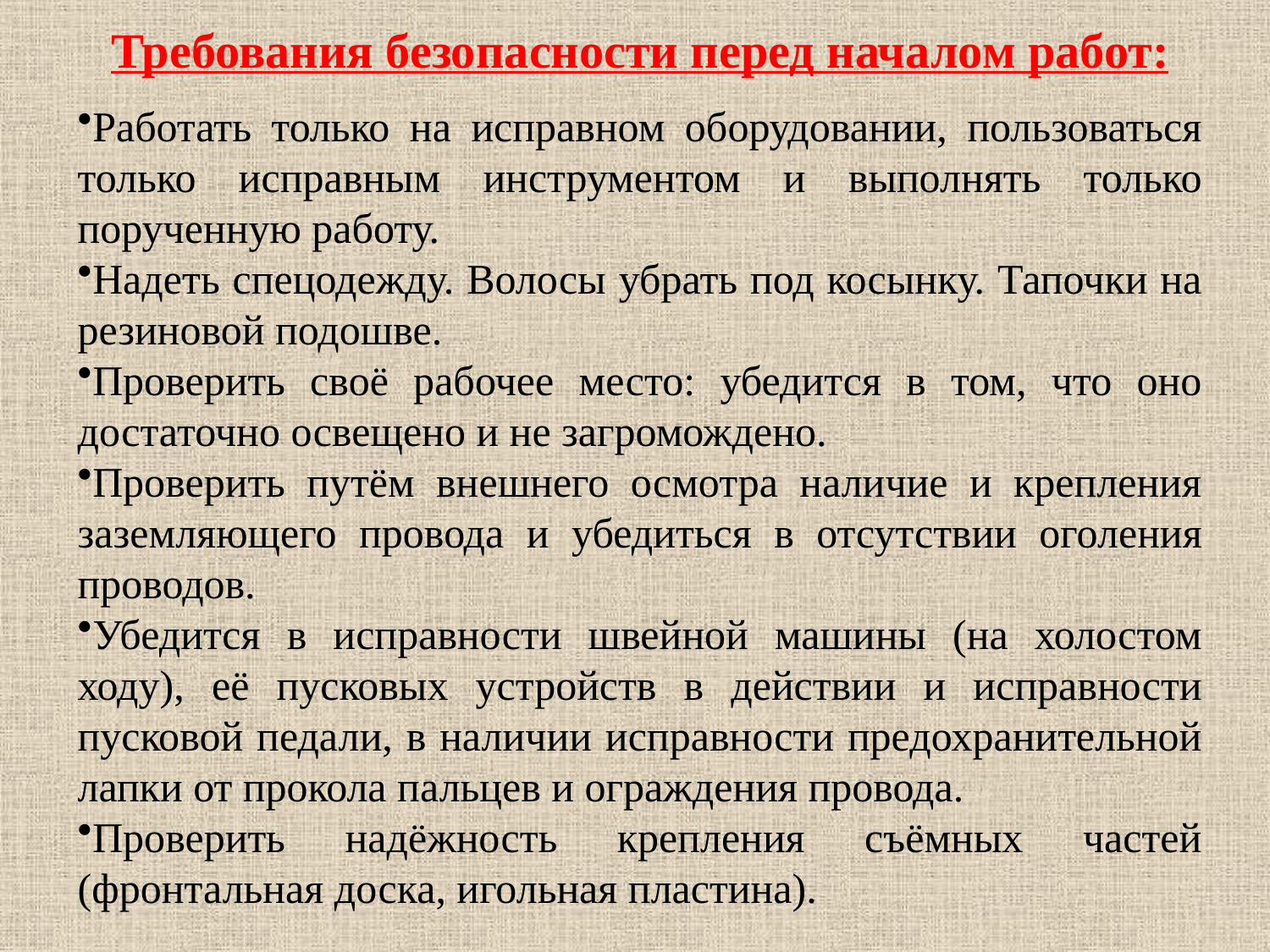

Требования безопасности перед началом работ:

Работать только на исправном оборудовании, пользоваться только исправным инструментом и выполнять только порученную работу.
Надеть спецодежду. Волосы убрать под косынку. Тапочки на резиновой подошве.
Проверить своё рабочее место: убедится в том, что оно достаточно освещено и не загромождено.
Проверить путём внешнего осмотра наличие и крепления заземляющего провода и убедиться в отсутствии оголения проводов.
Убедится в исправности швейной машины (на холостом ходу), её пусковых устройств в действии и исправности пусковой педали, в наличии исправности предохранительной лапки от прокола пальцев и ограждения провода.
Проверить надёжность крепления съёмных частей (фронтальная доска, игольная пластина).